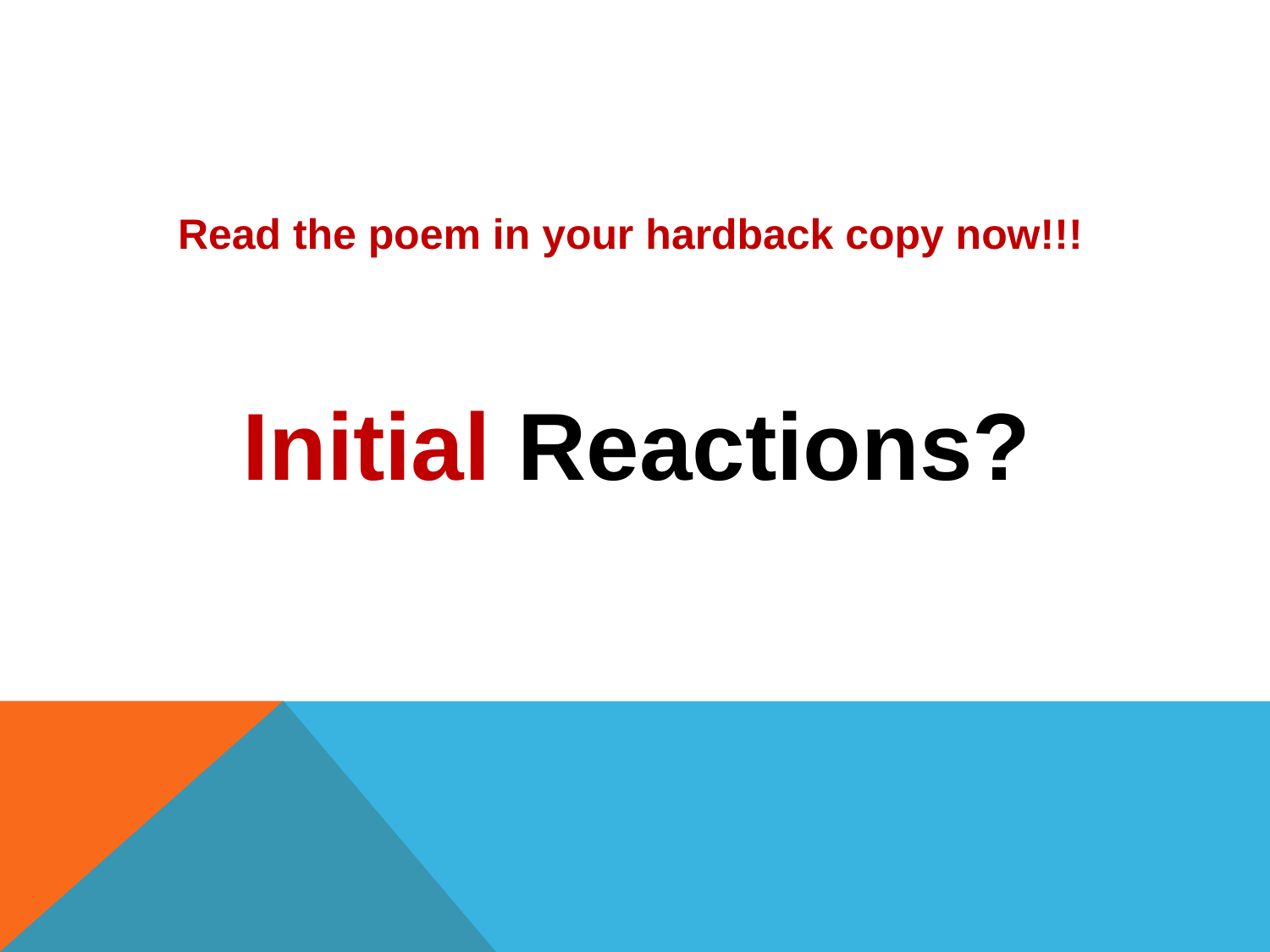

#

Read the poem in your hardback copy now!!!

Initial Reactions?